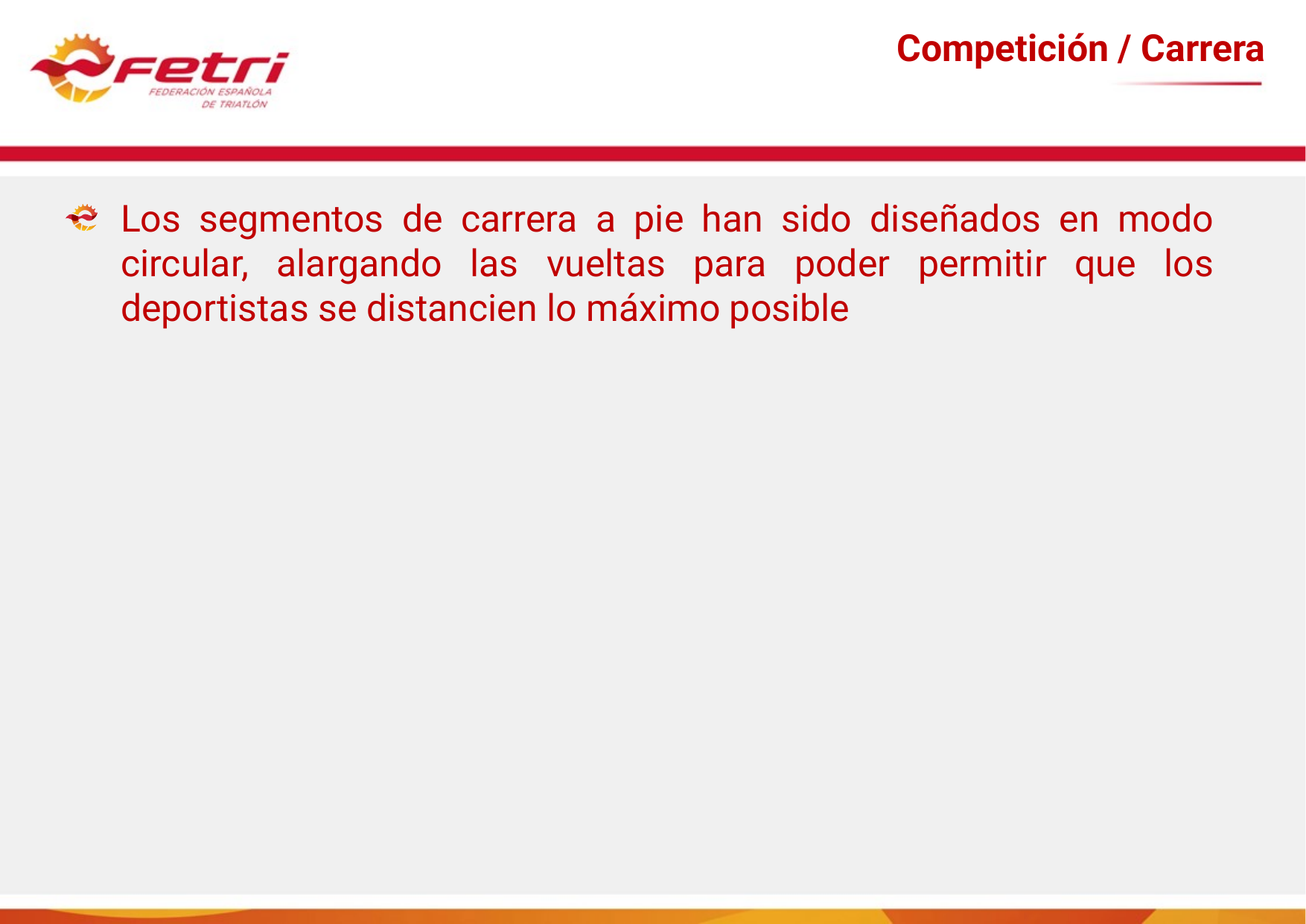

# Competición / Carrera
Los segmentos de carrera a pie han sido diseñados en modo circular, alargando las vueltas para poder permitir que los deportistas se distancien lo máximo posible